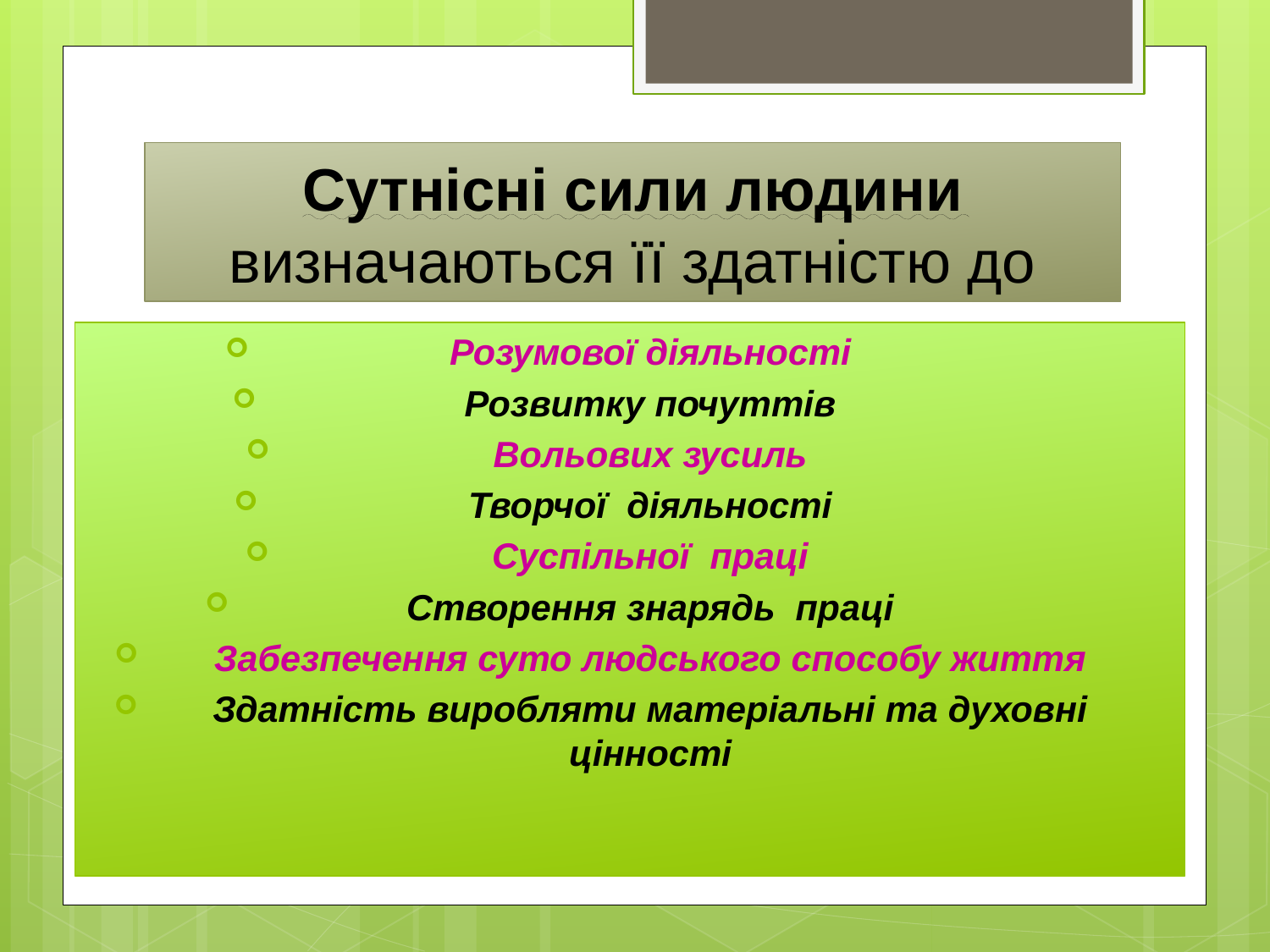

# Сутнісні сили людини визначаються її здатністю до
Розумової діяльності
Розвитку почуттів
Вольових зусиль
Творчої  діяльності
Суспільної  праці
Створення знарядь  праці
Забезпечення суто людського способу життя
Здатність виробляти матеріальні та духовні цінності